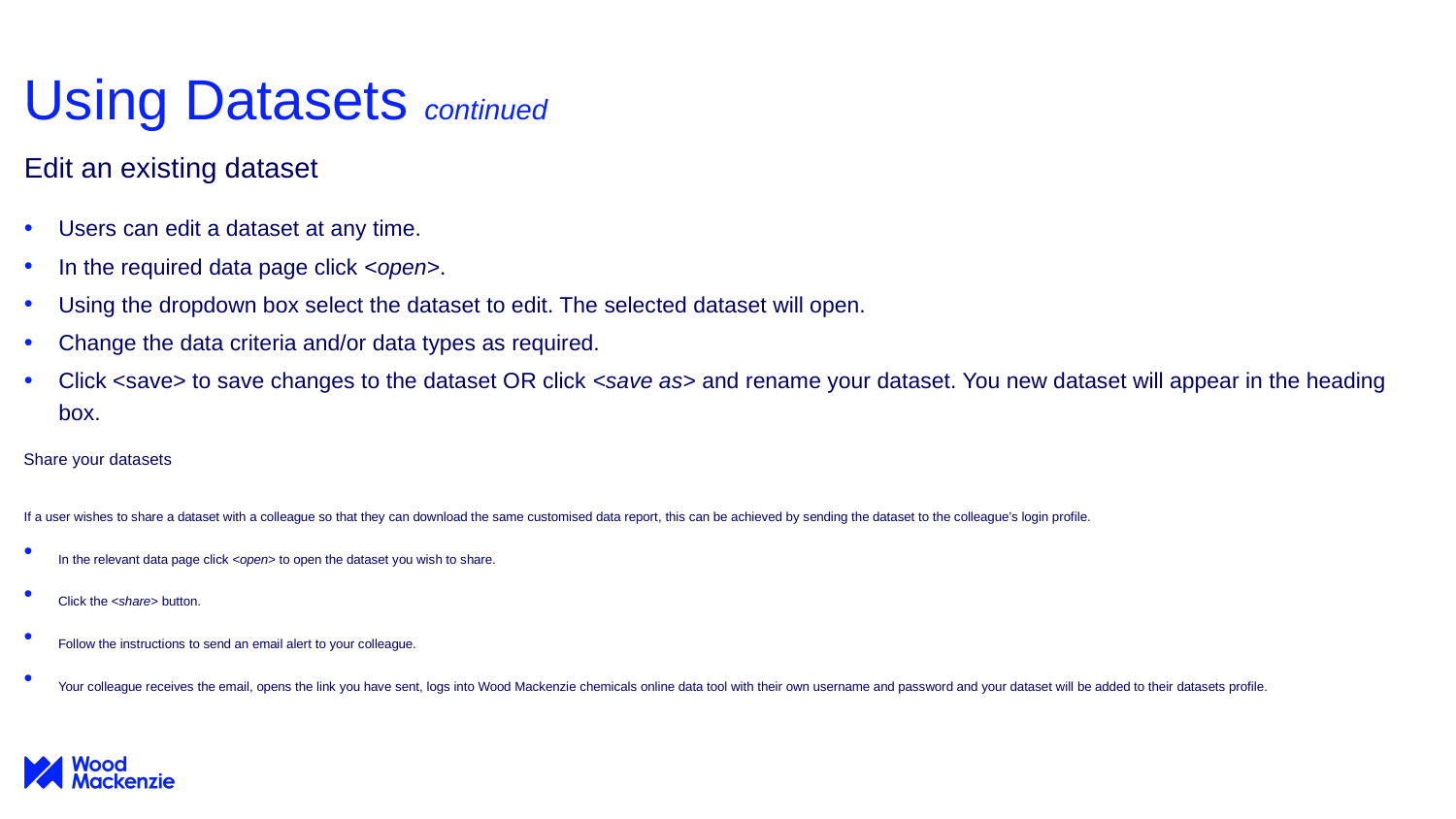

# Using Datasets continued
Edit an existing dataset
Users can edit a dataset at any time.
In the required data page click <open>.
Using the dropdown box select the dataset to edit. The selected dataset will open.
Change the data criteria and/or data types as required.
Click <save> to save changes to the dataset OR click <save as> and rename your dataset. You new dataset will appear in the heading box.
Share your datasets
If a user wishes to share a dataset with a colleague so that they can download the same customised data report, this can be achieved by sending the dataset to the colleague’s login profile.
In the relevant data page click <open> to open the dataset you wish to share.
Click the <share> button.
Follow the instructions to send an email alert to your colleague.
Your colleague receives the email, opens the link you have sent, logs into Wood Mackenzie chemicals online data tool with their own username and password and your dataset will be added to their datasets profile.